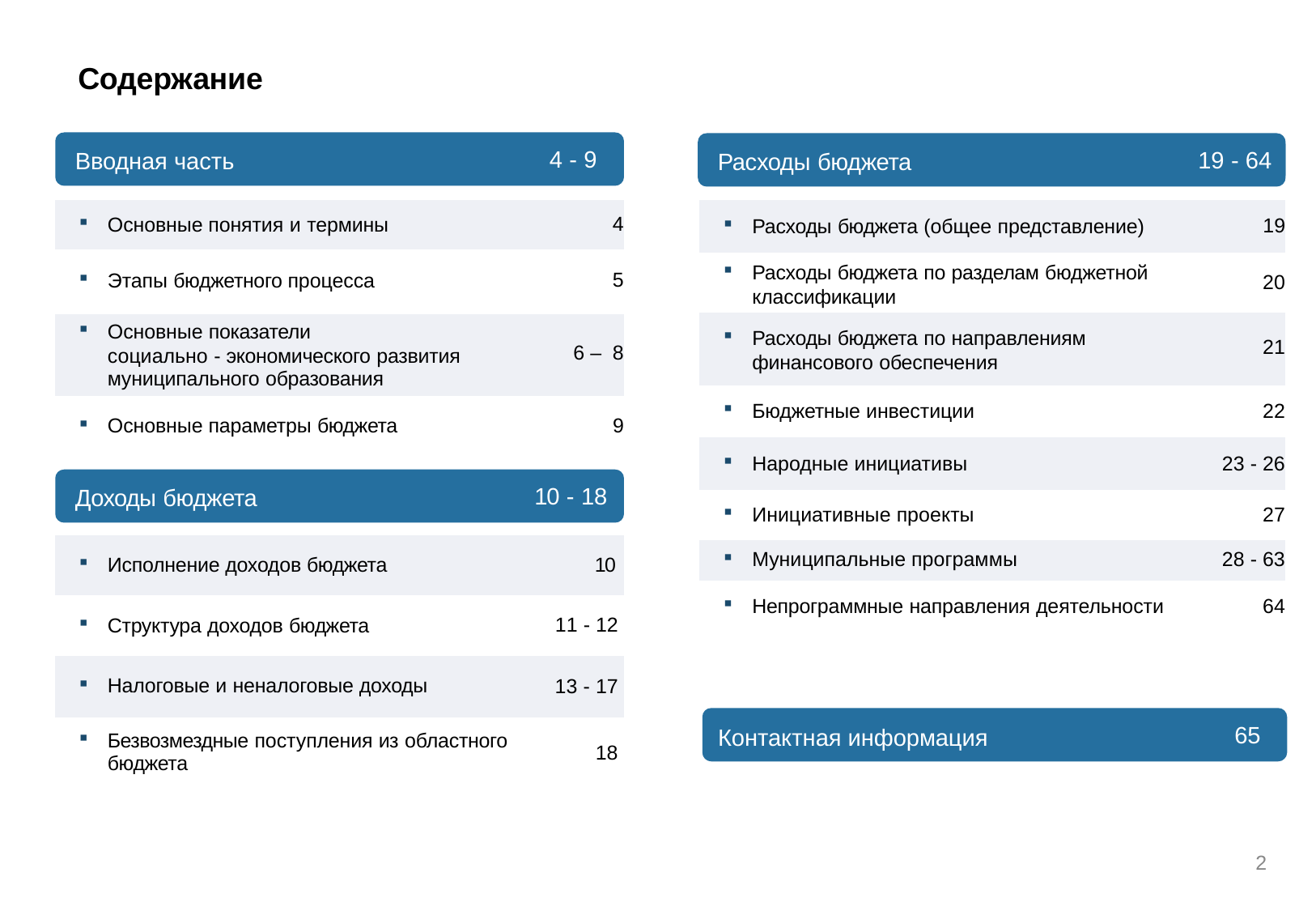

# Содержание

4 - 9
19 - 64
Вводная часть
Расходы бюджета
| Основные понятия и термины | 4 |
| --- | --- |
| Этапы бюджетного процесса | 5 |
| Основные показатели социально - экономического развития муниципального образования | 6 – 8 |
| Основные параметры бюджета | 9 |
| Расходы бюджета (общее представление) | 19 |
| --- | --- |
| Расходы бюджета по разделам бюджетной классификации | 20 |
| Расходы бюджета по направлениям финансового обеспечения | 21 |
| Бюджетные инвестиции | 22 |
| Народные инициативы | 23 - 26 |
| Инициативные проекты | 27 |
| Муниципальные программы | 28 - 63 |
| Непрограммные направления деятельности | 64 |

10 - 18
Доходы бюджета
| Исполнение доходов бюджета | 10 |
| --- | --- |
| Структура доходов бюджета | 11 - 12 |
| Налоговые и неналоговые доходы | 13 - 17 |
| Безвозмездные поступления из областного бюджета | 18 |

     65
Контактная информация
2